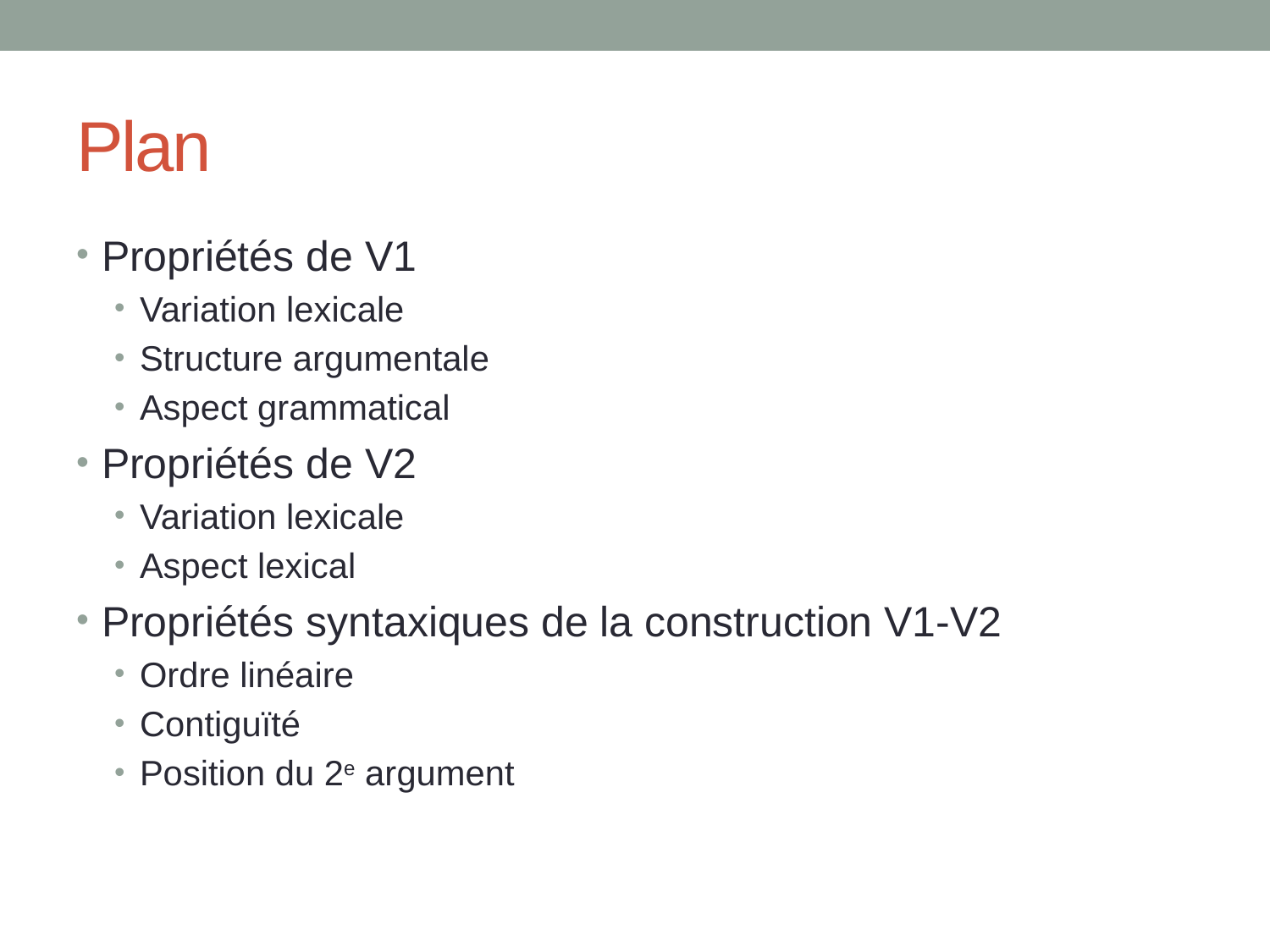

# Plan
Propriétés de V1
Variation lexicale
Structure argumentale
Aspect grammatical
Propriétés de V2
Variation lexicale
Aspect lexical
Propriétés syntaxiques de la construction V1-V2
Ordre linéaire
Contiguïté
Position du 2e argument